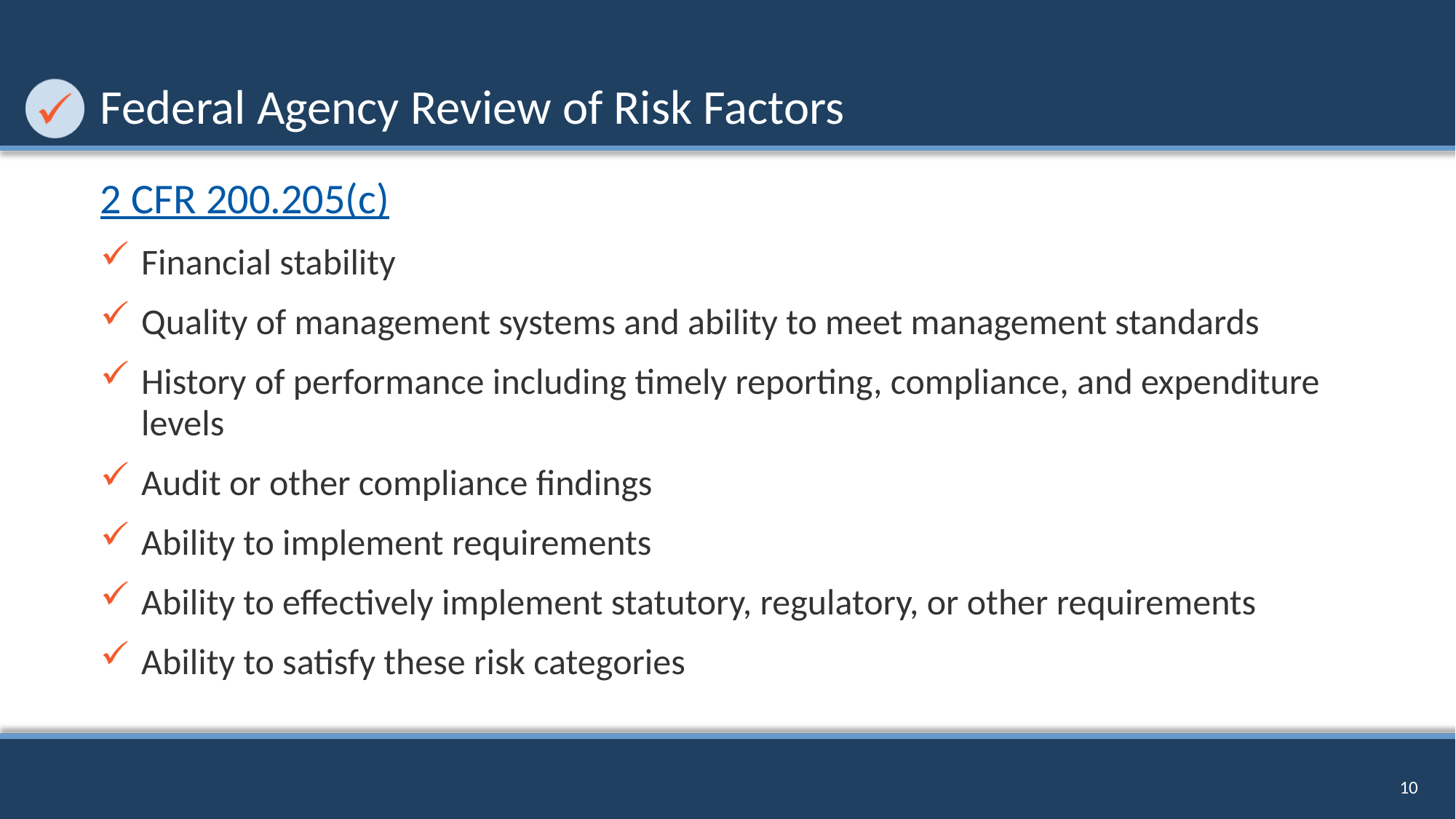

# Federal Agency Review of Risk Factors
2 CFR 200.205(c)
Financial stability
Quality of management systems and ability to meet management standards
History of performance including timely reporting, compliance, and expenditure levels
Audit or other compliance findings
Ability to implement requirements
Ability to effectively implement statutory, regulatory, or other requirements
Ability to satisfy these risk categories
10